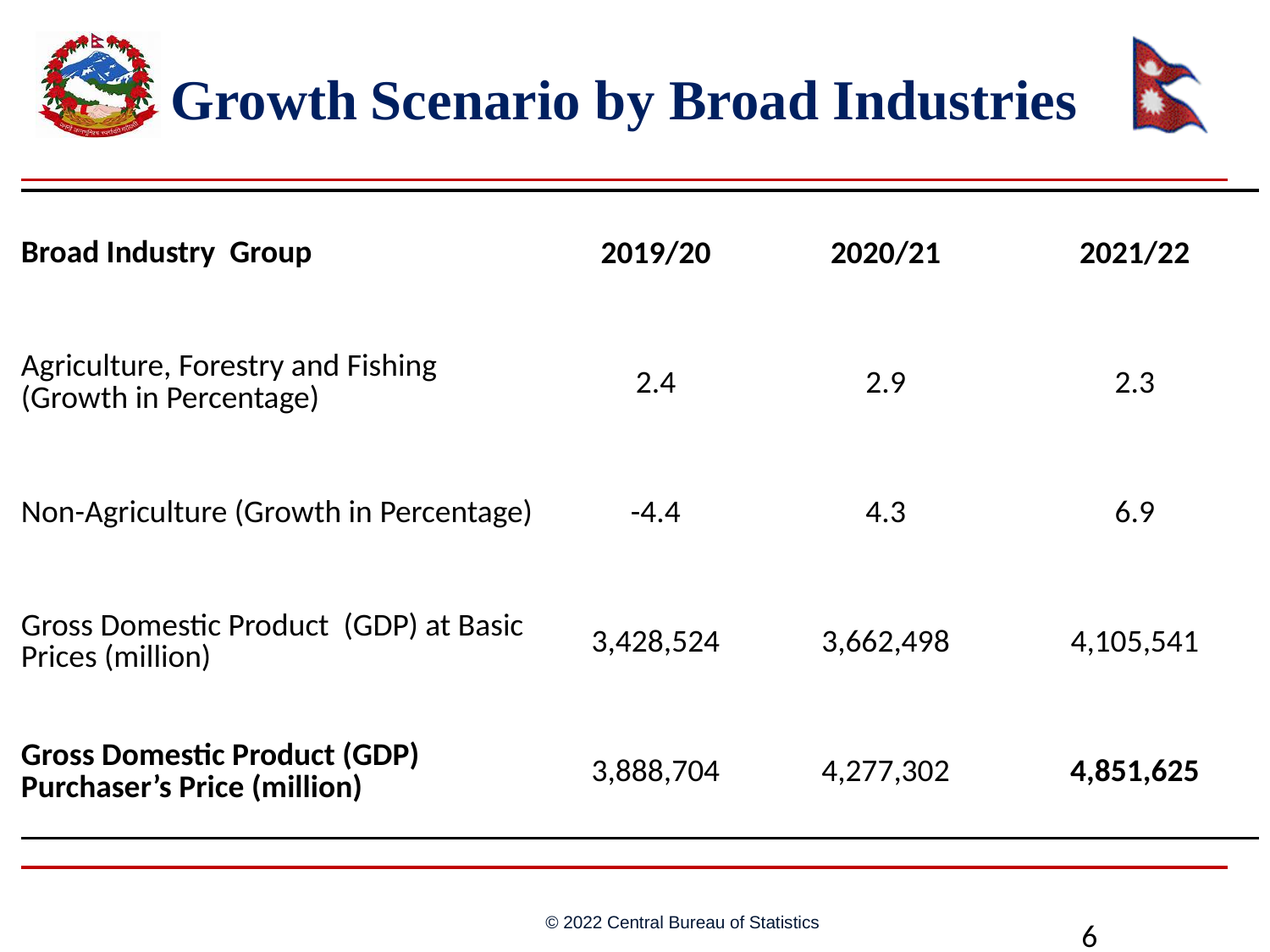

# Growth Scenario by Broad Industries
| Broad Industry Group | 2019/20 | 2020/21 | 2021/22 |
| --- | --- | --- | --- |
| Agriculture, Forestry and Fishing (Growth in Percentage) | 2.4 | 2.9 | 2.3 |
| Non-Agriculture (Growth in Percentage) | -4.4 | 4.3 | 6.9 |
| Gross Domestic Product (GDP) at Basic Prices (million) | 3,428,524 | 3,662,498 | 4,105,541 |
| Gross Domestic Product (GDP) Purchaser’s Price (million) | 3,888,704 | 4,277,302 | 4,851,625 |
6